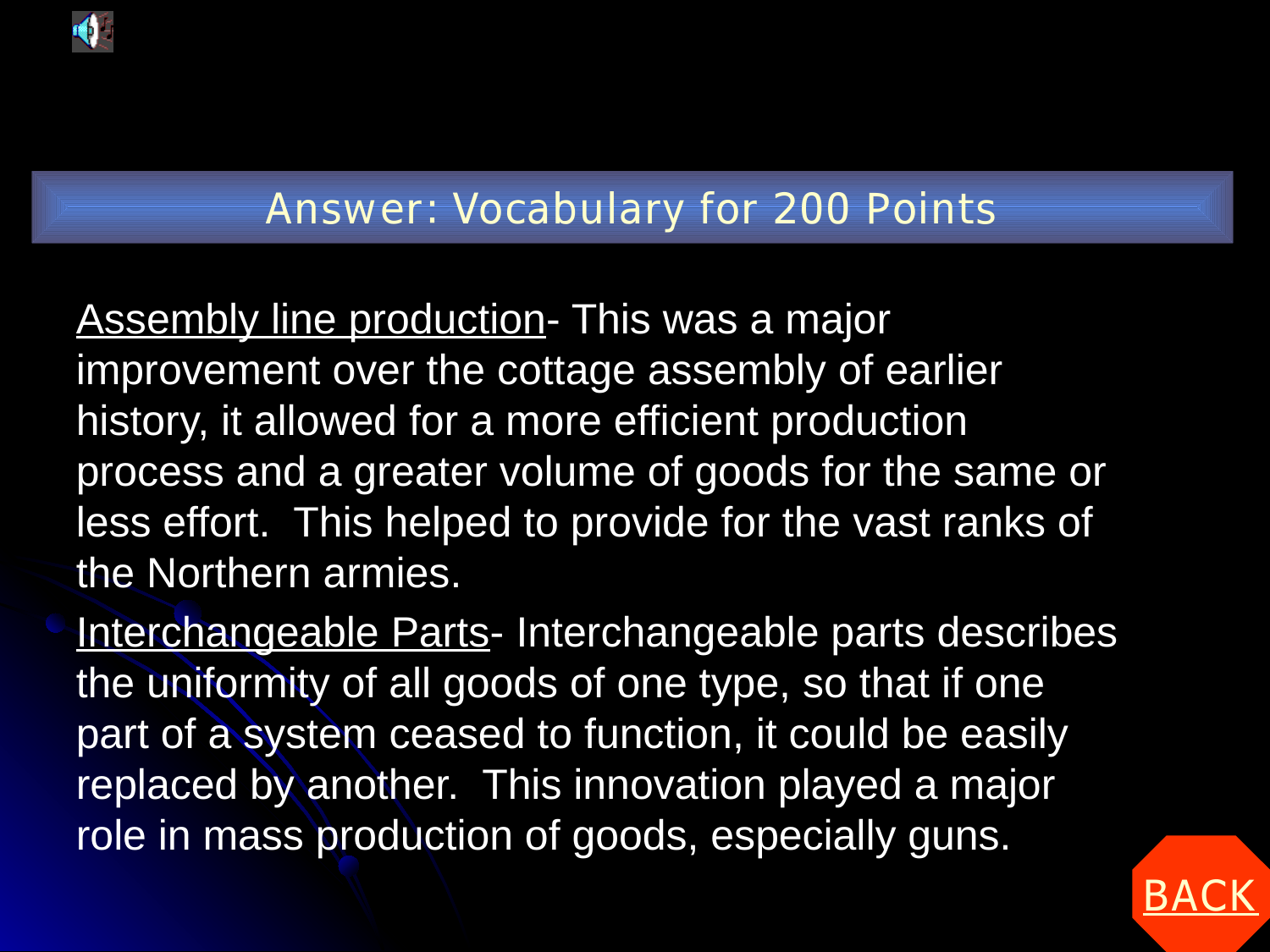

Answer: Vocabulary for 200 Points
Assembly line production- This was a major improvement over the cottage assembly of earlier history, it allowed for a more efficient production process and a greater volume of goods for the same or less effort.  This helped to provide for the vast ranks of the Northern armies.
Interchangeable Parts- Interchangeable parts describes the uniformity of all goods of one type, so that if one part of a system ceased to function, it could be easily replaced by another.  This innovation played a major role in mass production of goods, especially guns.

BACK